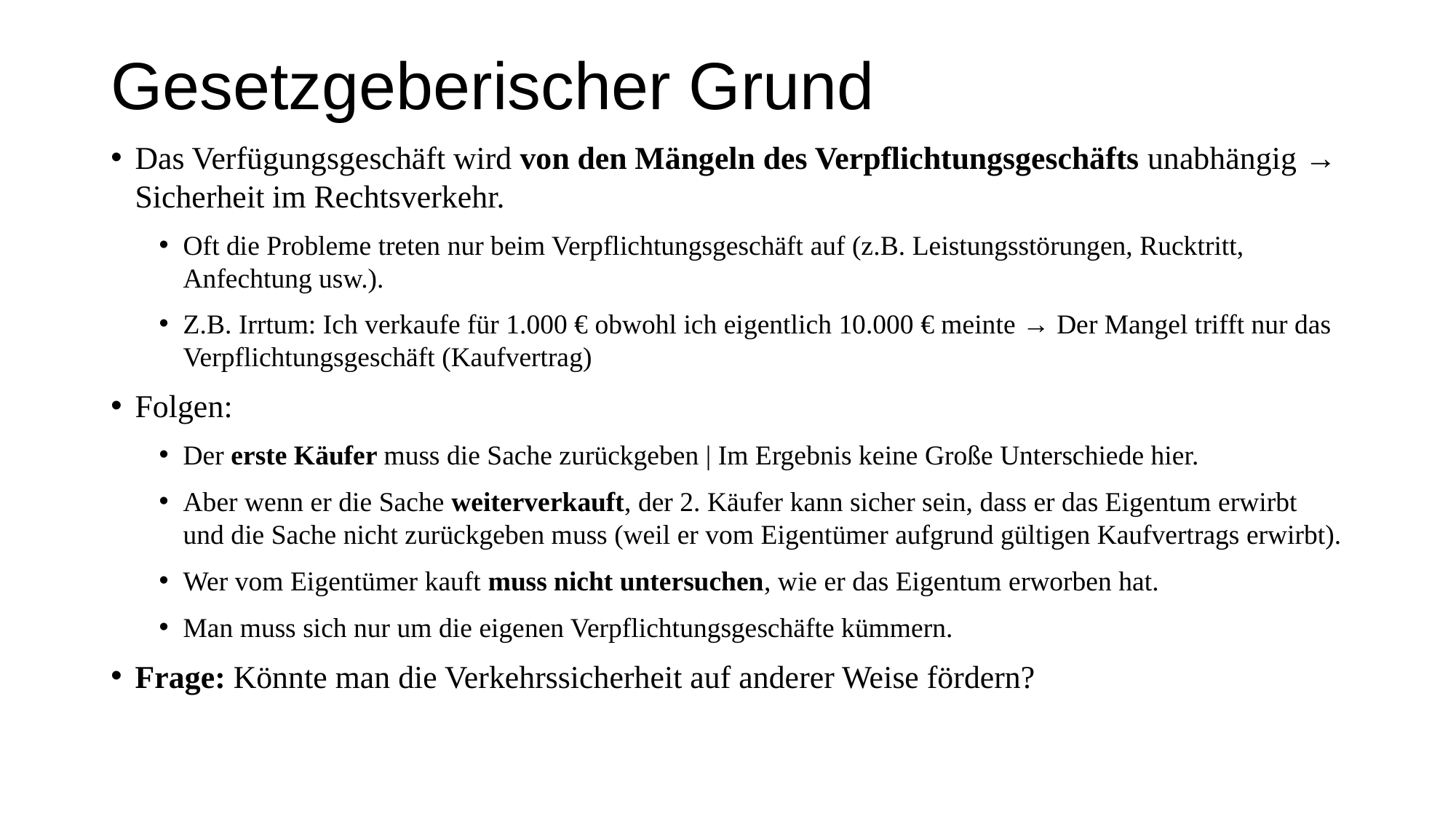

# Gesetzgeberischer Grund
Das Verfügungsgeschäft wird von den Mängeln des Verpflichtungsgeschäfts unabhängig → Sicherheit im Rechtsverkehr.
Oft die Probleme treten nur beim Verpflichtungsgeschäft auf (z.B. Leistungsstörungen, Rucktritt, Anfechtung usw.).
Z.B. Irrtum: Ich verkaufe für 1.000 € obwohl ich eigentlich 10.000 € meinte → Der Mangel trifft nur das Verpflichtungsgeschäft (Kaufvertrag)
Folgen:
Der erste Käufer muss die Sache zurückgeben | Im Ergebnis keine Große Unterschiede hier.
Aber wenn er die Sache weiterverkauft, der 2. Käufer kann sicher sein, dass er das Eigentum erwirbt und die Sache nicht zurückgeben muss (weil er vom Eigentümer aufgrund gültigen Kaufvertrags erwirbt).
Wer vom Eigentümer kauft muss nicht untersuchen, wie er das Eigentum erworben hat.
Man muss sich nur um die eigenen Verpflichtungsgeschäfte kümmern.
Frage: Könnte man die Verkehrssicherheit auf anderer Weise fördern?